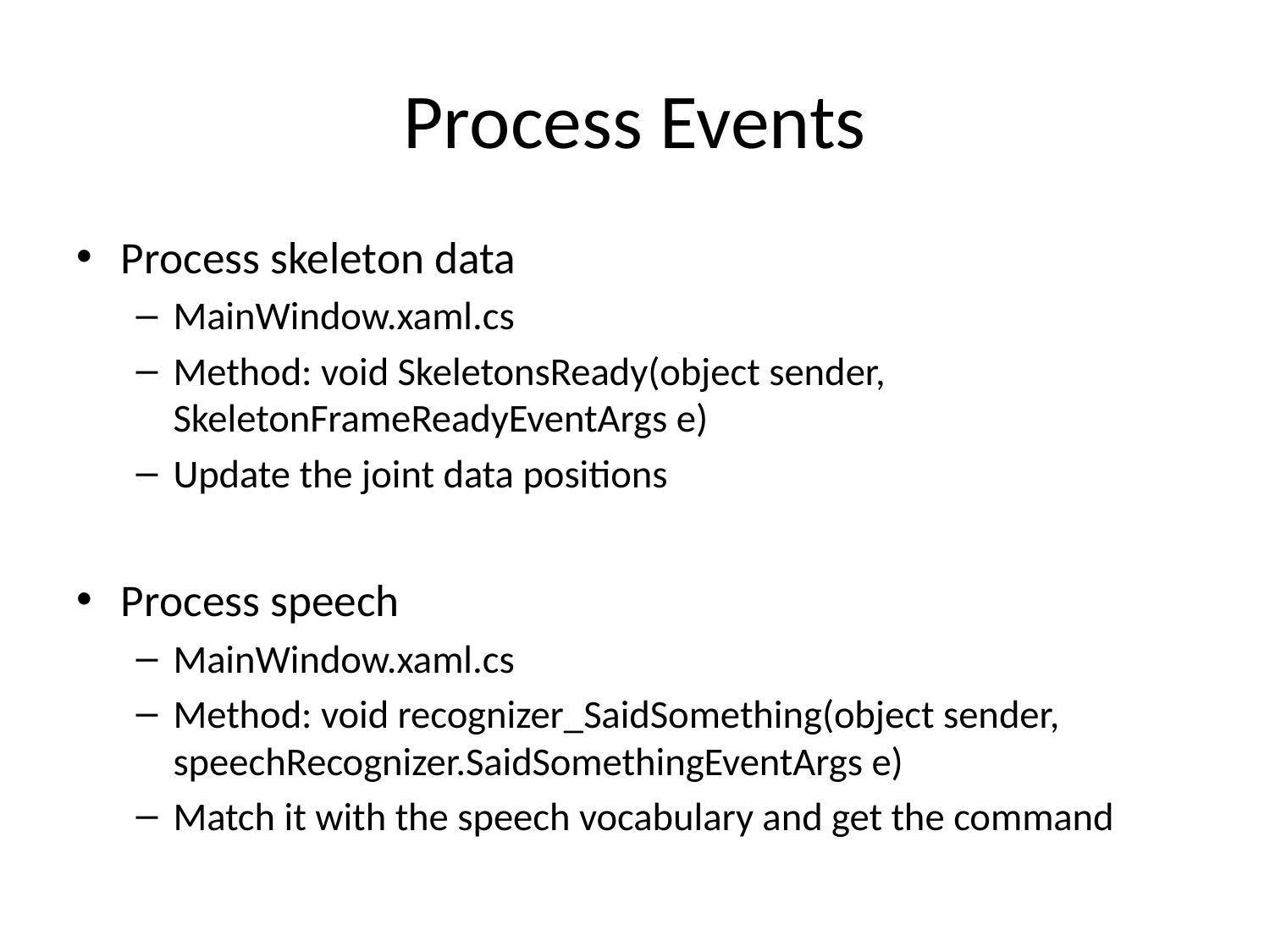

# Process Events
Process skeleton data
MainWindow.xaml.cs
Method: void SkeletonsReady(object sender, SkeletonFrameReadyEventArgs e)
Update the joint data positions

Process speech
MainWindow.xaml.cs
Method: void recognizer_SaidSomething(object sender, speechRecognizer.SaidSomethingEventArgs e)
Match it with the speech vocabulary and get the command